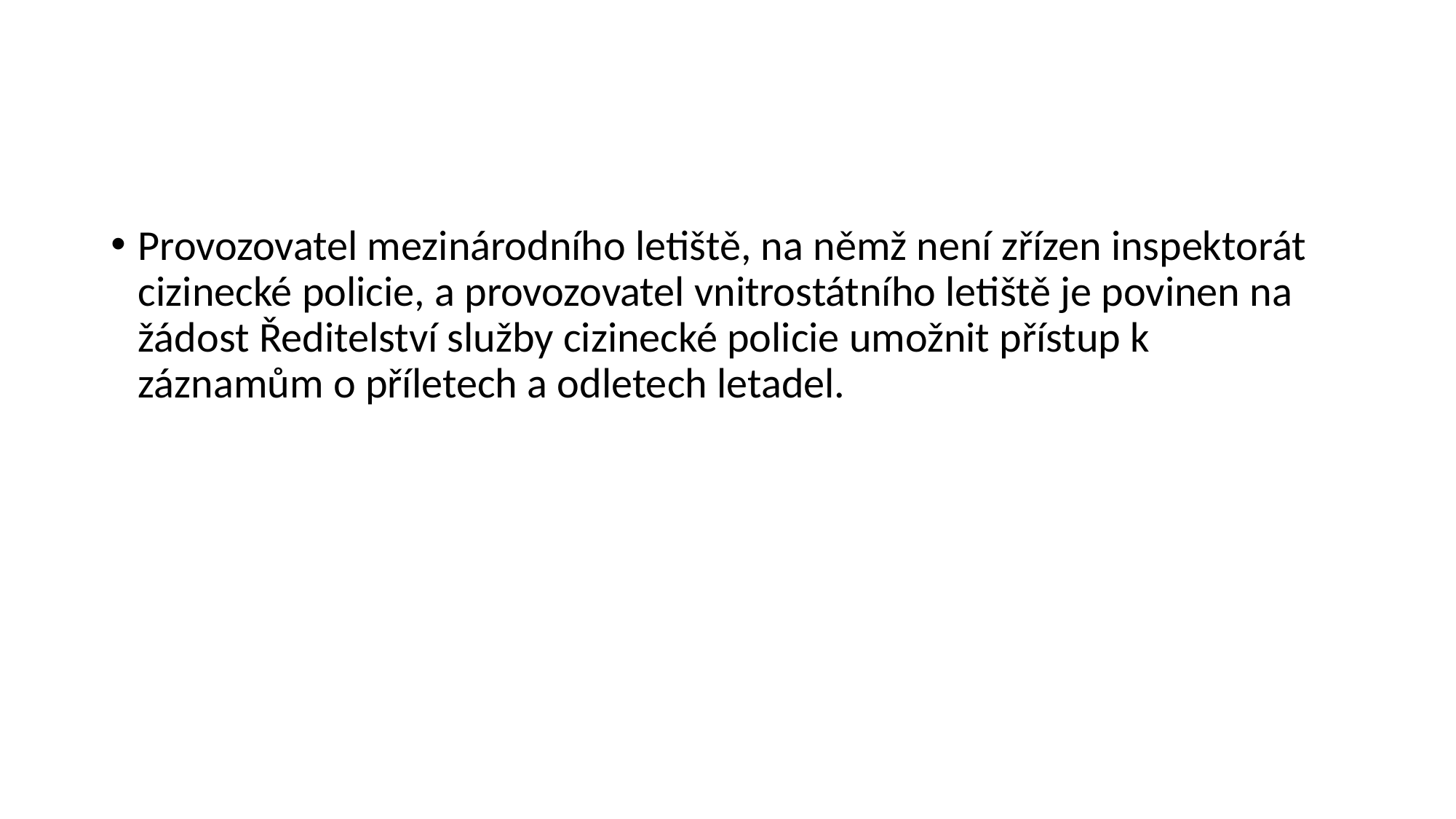

#
Provozovatel mezinárodního letiště, na němž není zřízen inspektorát cizinecké policie, a provozovatel vnitrostátního letiště je povinen na žádost Ředitelství služby cizinecké policie umožnit přístup k záznamům o příletech a odletech letadel.